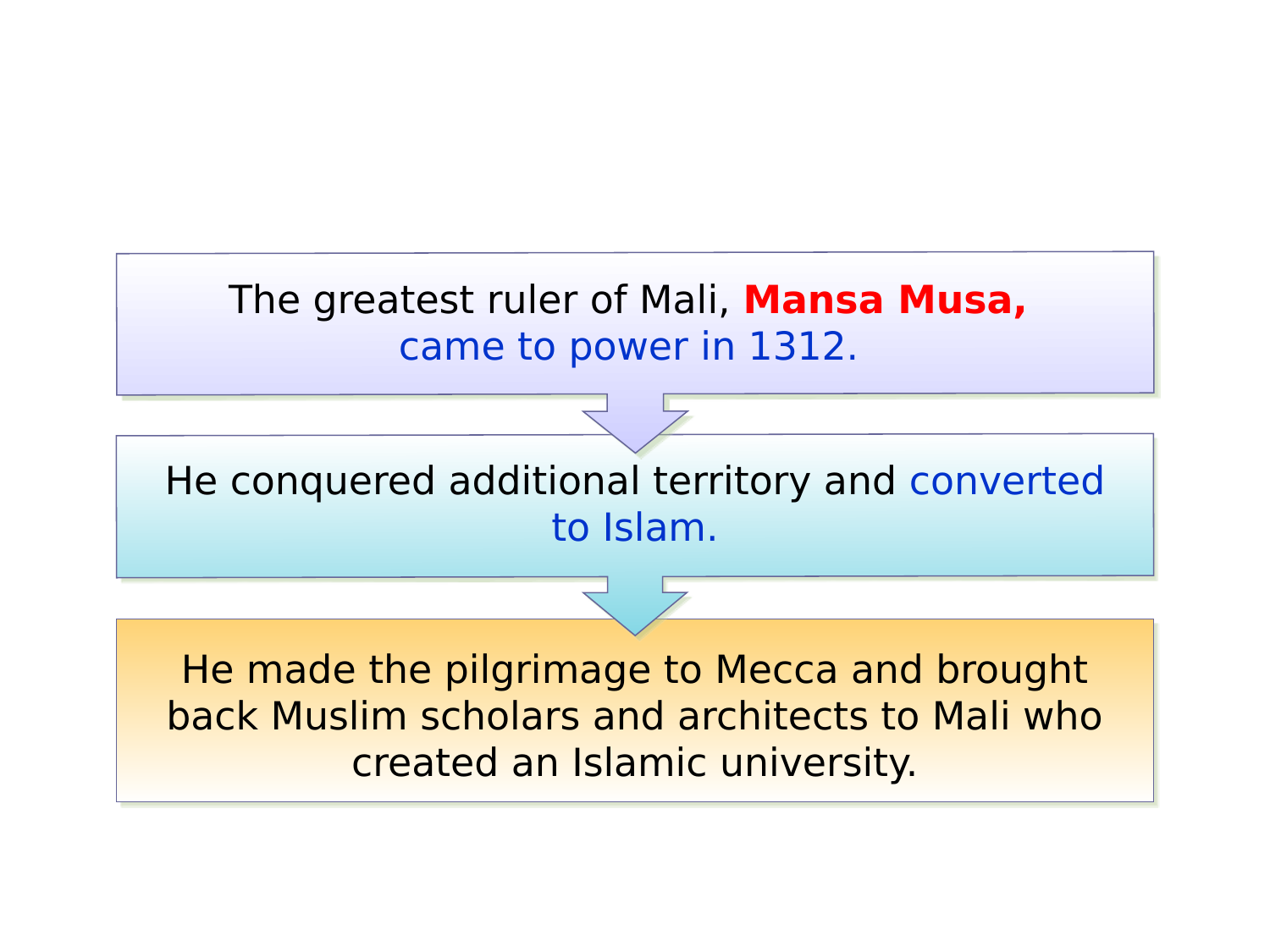

The greatest ruler of Mali, Mansa Musa,
came to power in 1312.

He conquered additional territory and converted to Islam.

He made the pilgrimage to Mecca and brought back Muslim scholars and architects to Mali who created an Islamic university.